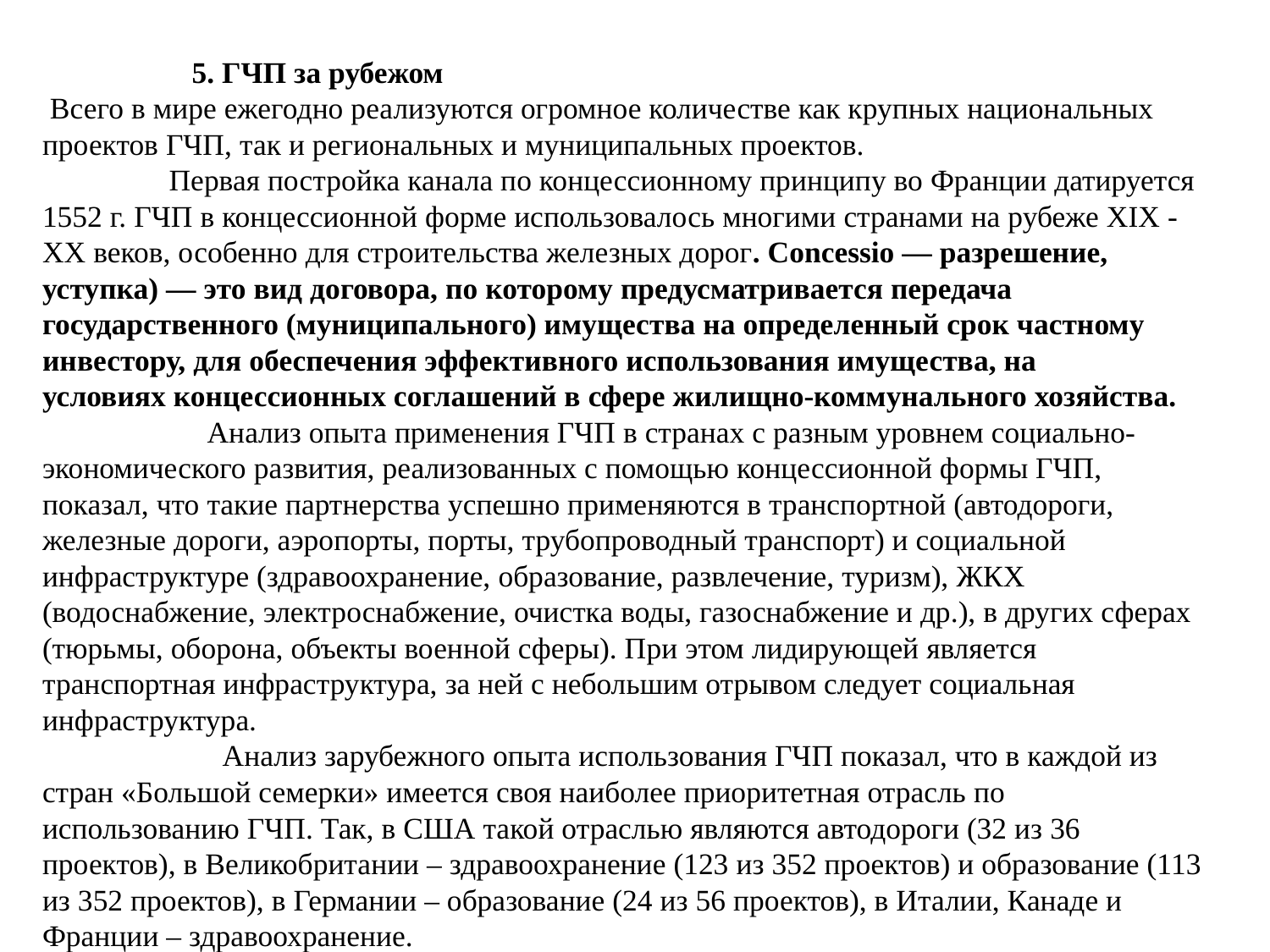

Особенности применения ГЧП в странах Европы и США

	   5. ГЧП за рубежом
 Всего в мире ежегодно реализуются огромное количестве как крупных национальных проектов ГЧП, так и региональных и муниципальных проектов.
	Первая постройка канала по концессионному принципу во Франции датируется 1552 г. ГЧП в концессионной форме использовалось многими странами на рубеже XIX - XX веков, особенно для строительства железных дорог. Сoncessio — разрешение, уступка) — это вид договора, по которому предусматривается передача государственного (муниципального) имущества на определенный срок частному инвестору, для обеспечения эффективного использования имущества, на условиях концессионных соглашений в сфере жилищно-коммунального хозяйства.
	     Анализ опыта применения ГЧП в странах с разным уровнем социально-экономического развития, реализованных с помощью концессионной формы ГЧП, показал, что такие партнерства успешно применяются в транспортной (автодороги, железные дороги, аэропорты, порты, трубопроводный транспорт) и социальной инфраструктуре (здравоохранение, образование, развлечение, туризм), ЖКХ (водоснабжение, электроснабжение, очистка воды, газоснабжение и др.), в других сферах (тюрьмы, оборона, объекты военной сферы). При этом лидирующей является транспортная инфраструктура, за ней с небольшим отрывом следует социальная инфраструктура.
	       Анализ зарубежного опыта использования ГЧП показал, что в каждой из стран «Большой семерки» имеется своя наиболее приоритетная отрасль по использованию ГЧП. Так, в США такой отраслью являются автодороги (32 из 36 проектов), в Великобритании – здравоохранение (123 из 352 проектов) и образование (113 из 352 проектов), в Германии – образование (24 из 56 проектов), в Италии, Канаде и Франции – здравоохранение.